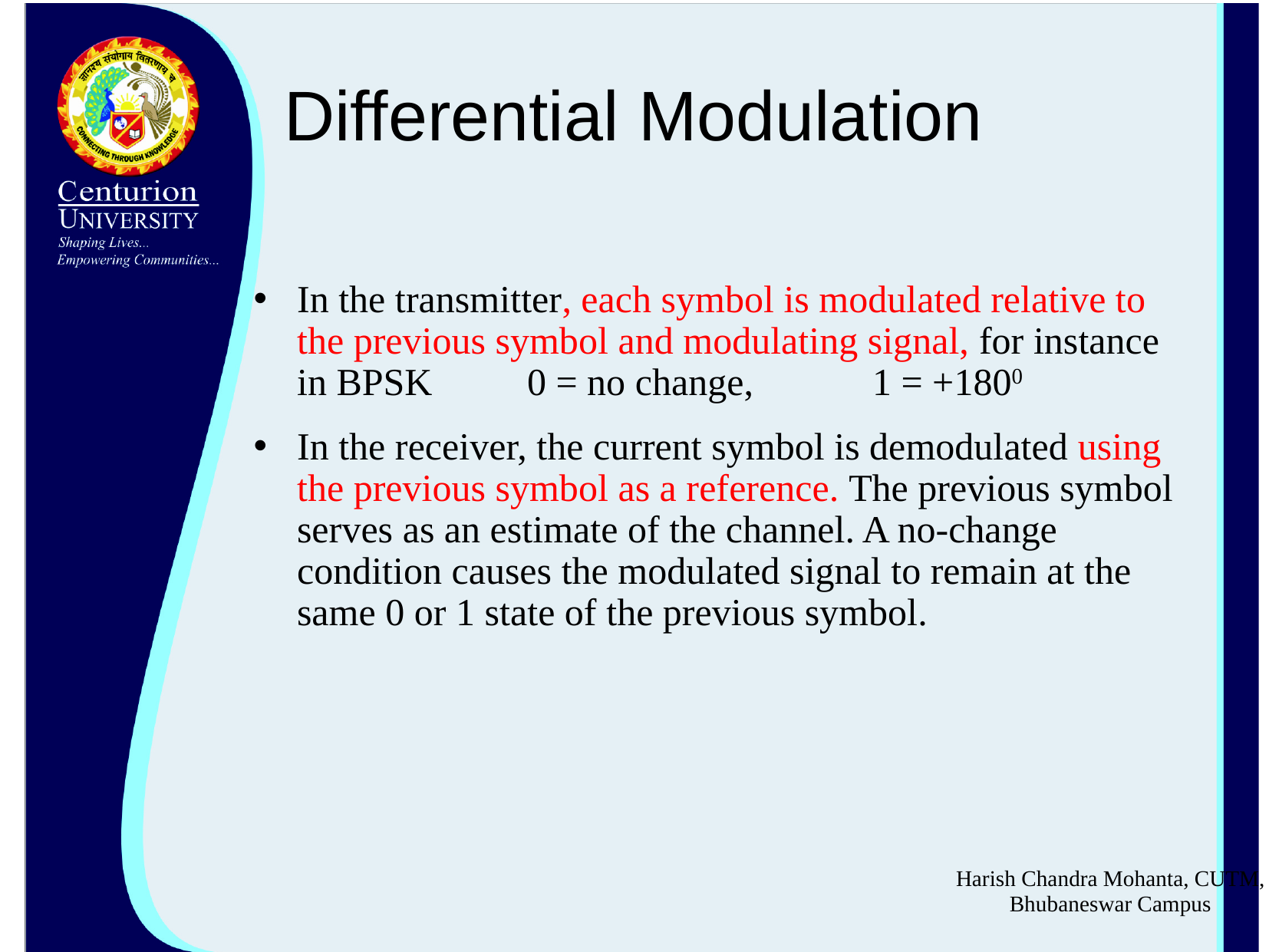

# Differential Modulation
In the transmitter, each symbol is modulated relative to the previous symbol and modulating signal, for instance in BPSK 	0 = no change,		1 = +1800
In the receiver, the current symbol is demodulated using the previous symbol as a reference. The previous symbol serves as an estimate of the channel. A no-change condition causes the modulated signal to remain at the same 0 or 1 state of the previous symbol.
125
Harish Chandra Mohanta, CUTM, Bhubaneswar Campus